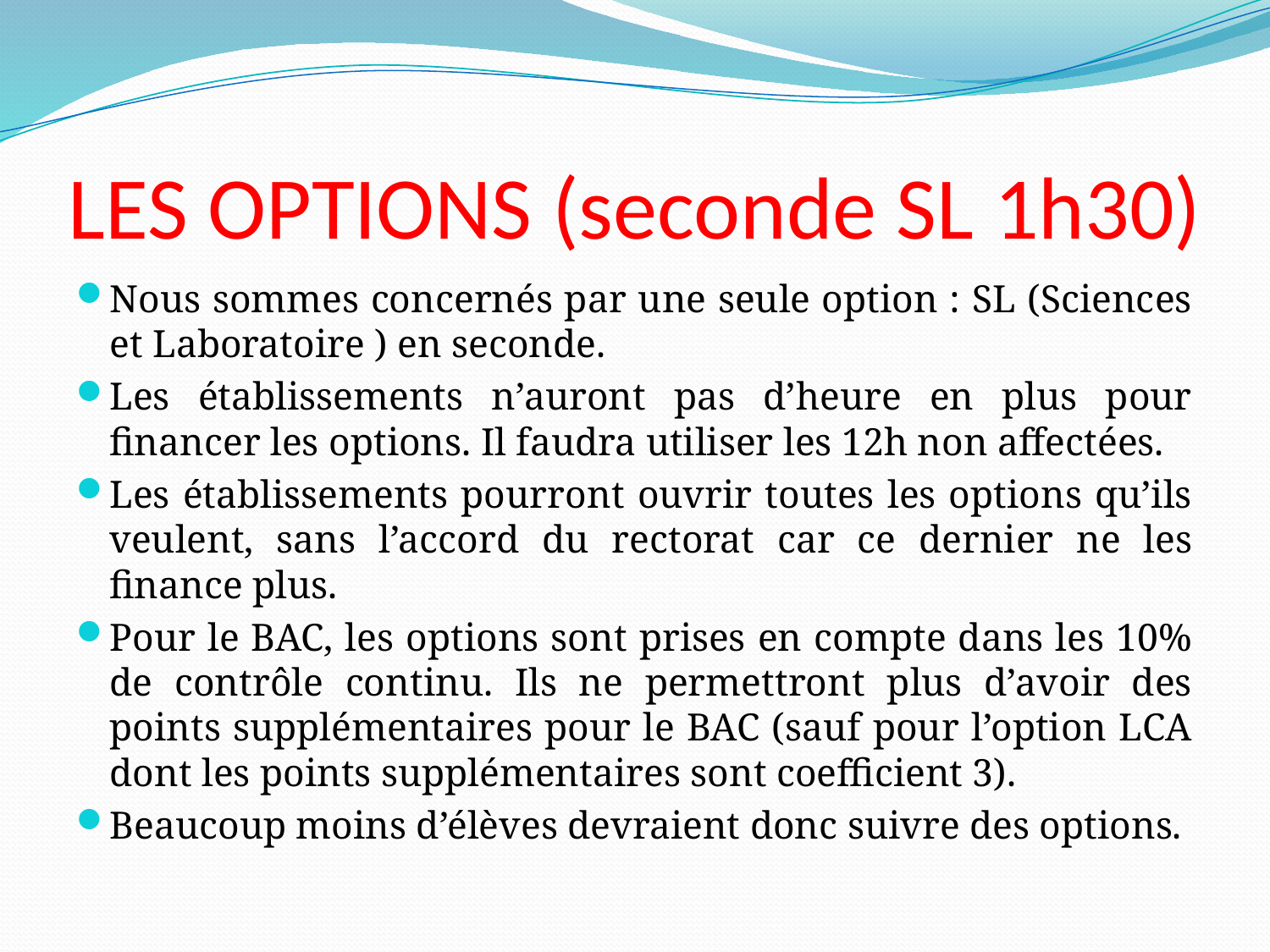

# LES OPTIONS (seconde SL 1h30)
Nous sommes concernés par une seule option : SL (Sciences et Laboratoire ) en seconde.
Les établissements n’auront pas d’heure en plus pour financer les options. Il faudra utiliser les 12h non affectées.
Les établissements pourront ouvrir toutes les options qu’ils veulent, sans l’accord du rectorat car ce dernier ne les finance plus.
Pour le BAC, les options sont prises en compte dans les 10% de contrôle continu. Ils ne permettront plus d’avoir des points supplémentaires pour le BAC (sauf pour l’option LCA dont les points supplémentaires sont coefficient 3).
Beaucoup moins d’élèves devraient donc suivre des options.